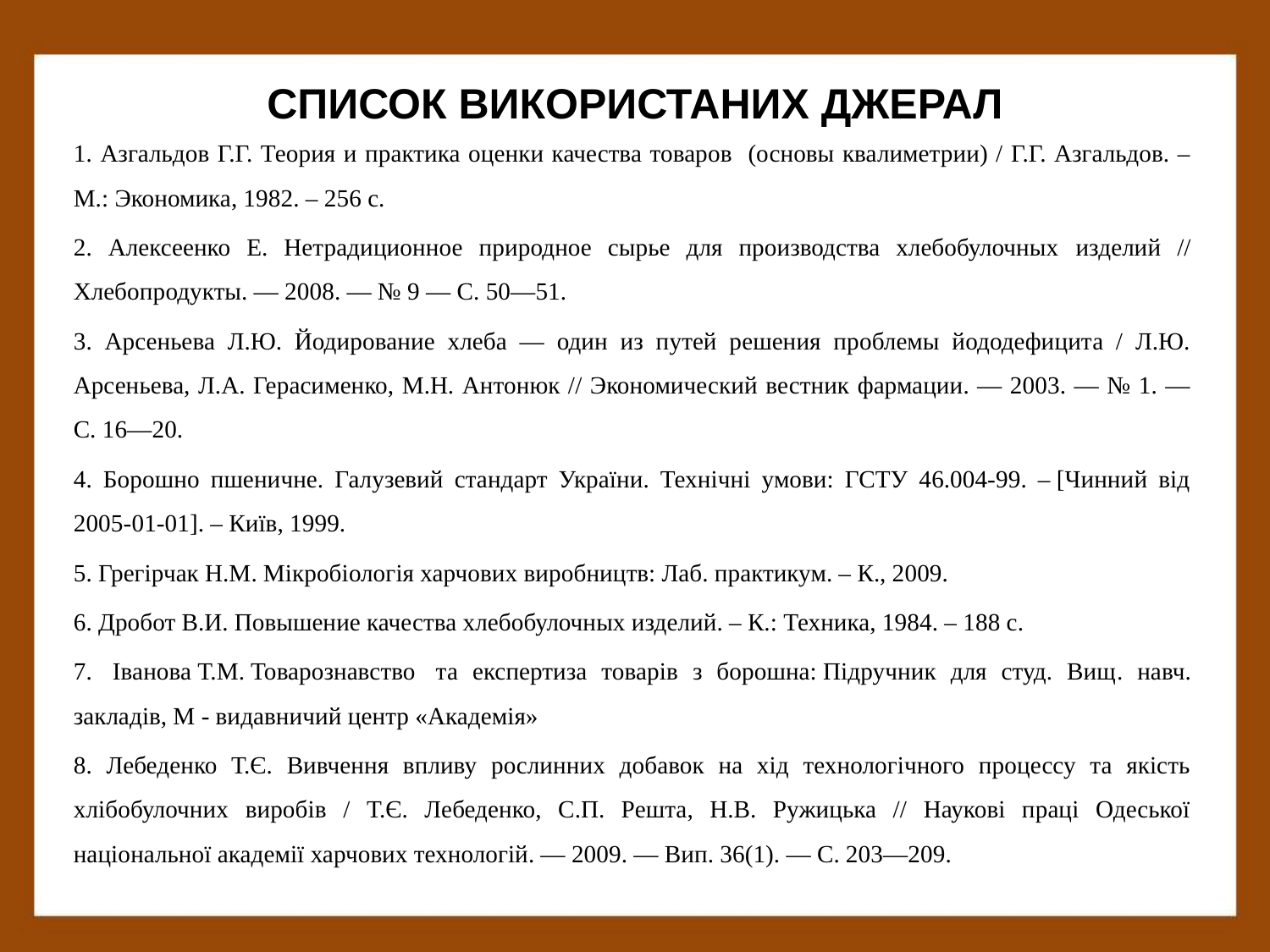

# СПИСОК ВИКОРИСТАНИХ ДЖЕРАЛ
1. Азгальдов Г.Г. Теория и практика оценки качества товаров  (основы квалиметрии) / Г.Г. Азгальдов. – М.: Экономика, 1982. – 256 с.
2. Алексеенко Е. Нетрадиционное природное сырье для производства хлебобулочных изделий // Хлебопродукты. — 2008. — № 9 — С. 50—51.
3. Арсеньева Л.Ю. Йодирование хлеба — один из путей решения проблемы йододефицита / Л.Ю. Арсеньева, Л.A. Герасименко, М.Н. Антонюк // Экономический вестник фармации. — 2003. — № 1. — С. 16—20.
4. Борошно пшеничне. Галузевий стандарт України. Технічні умови: ГСТУ 46.004-99. – [Чинний від 2005-01-01]. – Київ, 1999.
5. Грегірчак Н.М. Мікробіологія харчових виробництв: Лаб. практикум. – К., 2009.
6. Дробот В.И. Повышение качества хлебобулочных изделий. – К.: Техника, 1984. – 188 с.
7.  Іванова Т.М. Товарознавство  та експертиза товарів з борошна: Підручник для студ. Вищ. навч. закладів, М - видавничий центр «Академія»
8. Лебеденко Т.Є. Вивчення впливу рослинних добавок на хід технологічного процессу та якість хлібобулочних виробів / Т.Є. Лебеденко, С.П. Решта, Н.В. Ружицька // Наукові праці Одеської національної академії харчових технологій. — 2009. — Вип. 36(1). — С. 203—209.